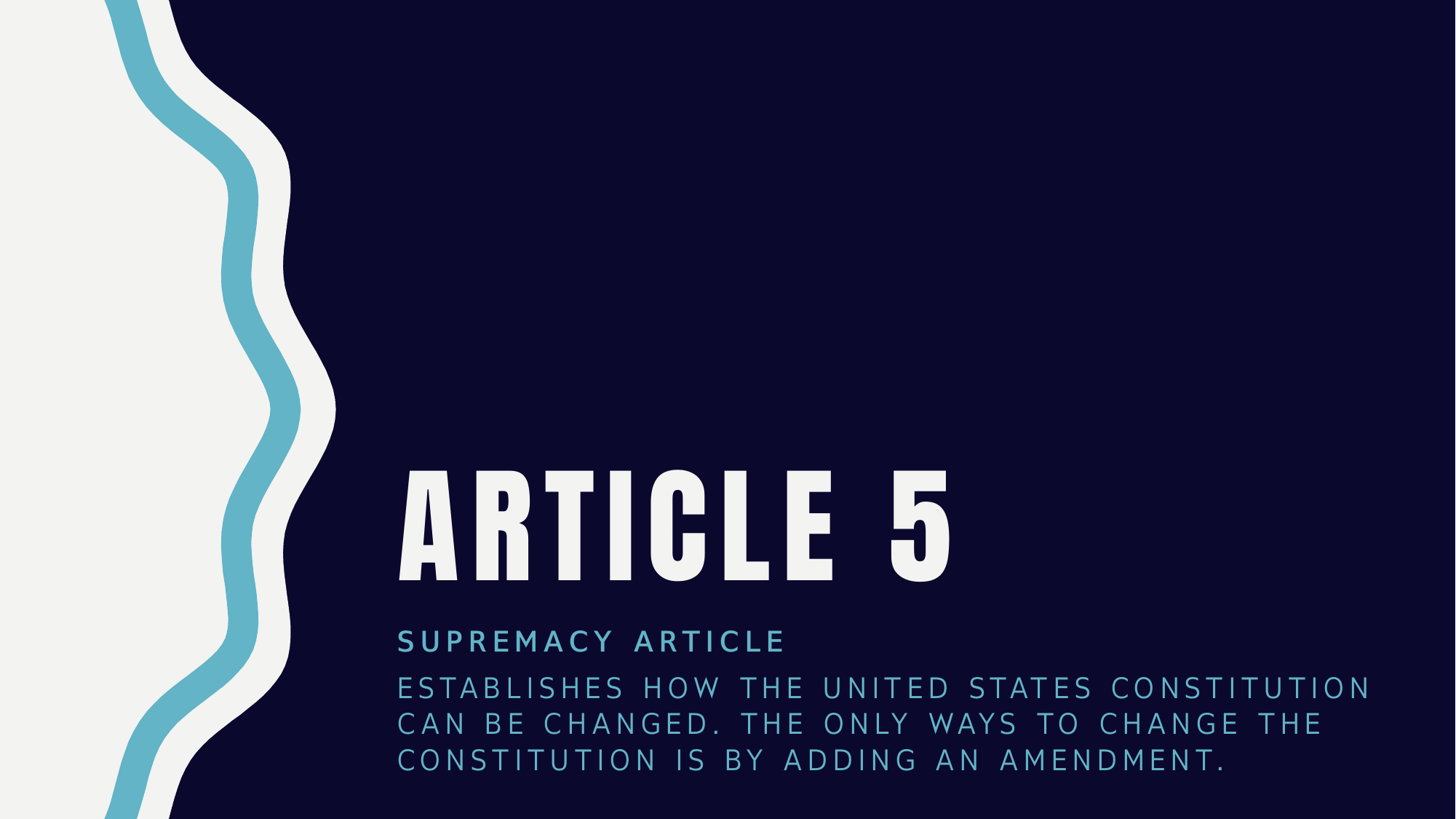

# Article 5
Supremacy Article
Establishes how the United States Constitution can be changed. The only ways to change the constitution is by adding an amendment.